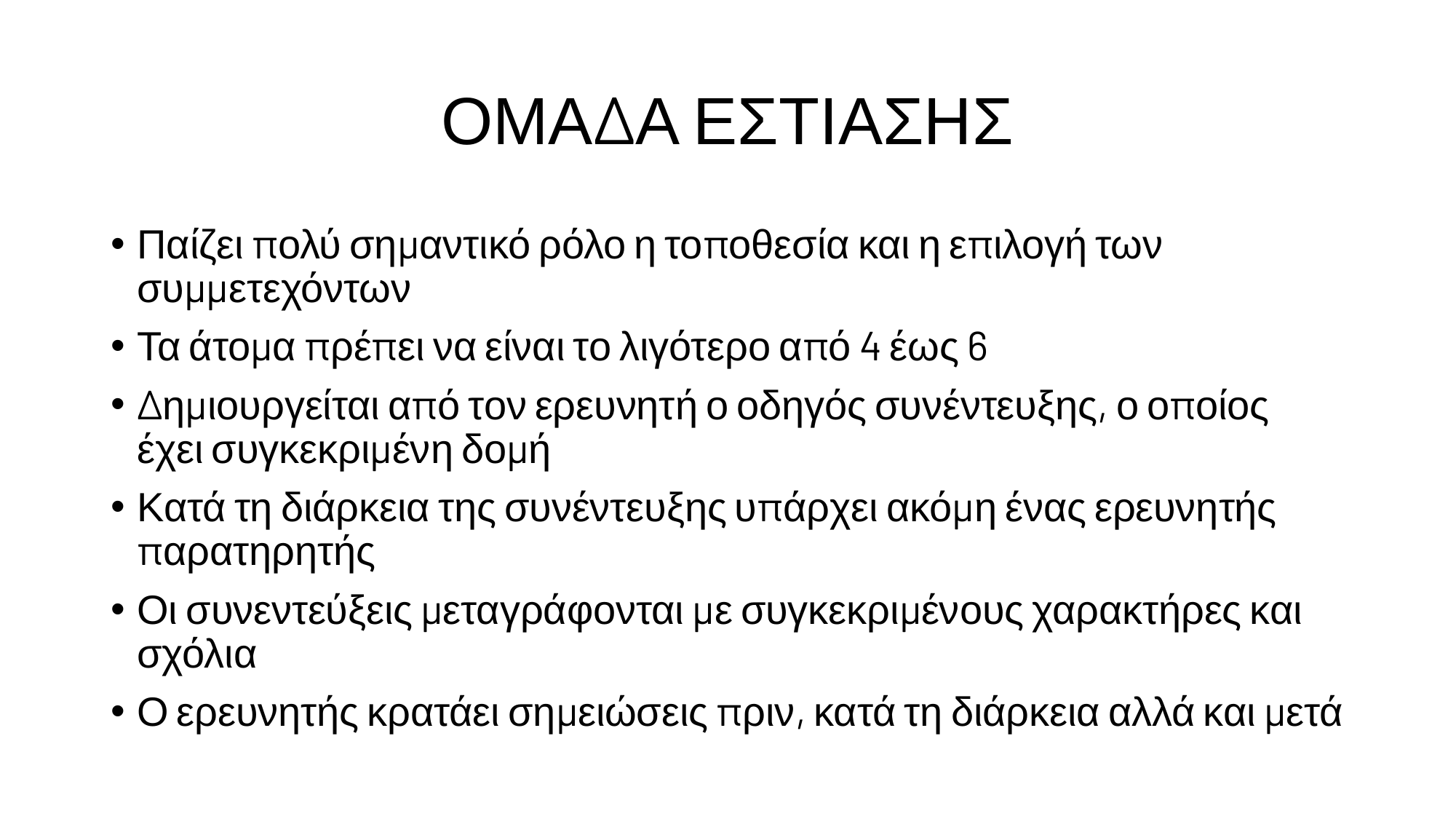

# ΟΜΑΔΑ ΕΣΤΙΑΣΗΣ
Παίζει πολύ σημαντικό ρόλο η τοποθεσία και η επιλογή των συμμετεχόντων
Τα άτομα πρέπει να είναι το λιγότερο από 4 έως 6
Δημιουργείται από τον ερευνητή ο οδηγός συνέντευξης, ο οποίος έχει συγκεκριμένη δομή
Κατά τη διάρκεια της συνέντευξης υπάρχει ακόμη ένας ερευνητής παρατηρητής
Οι συνεντεύξεις μεταγράφονται με συγκεκριμένους χαρακτήρες και σχόλια
Ο ερευνητής κρατάει σημειώσεις πριν, κατά τη διάρκεια αλλά και μετά